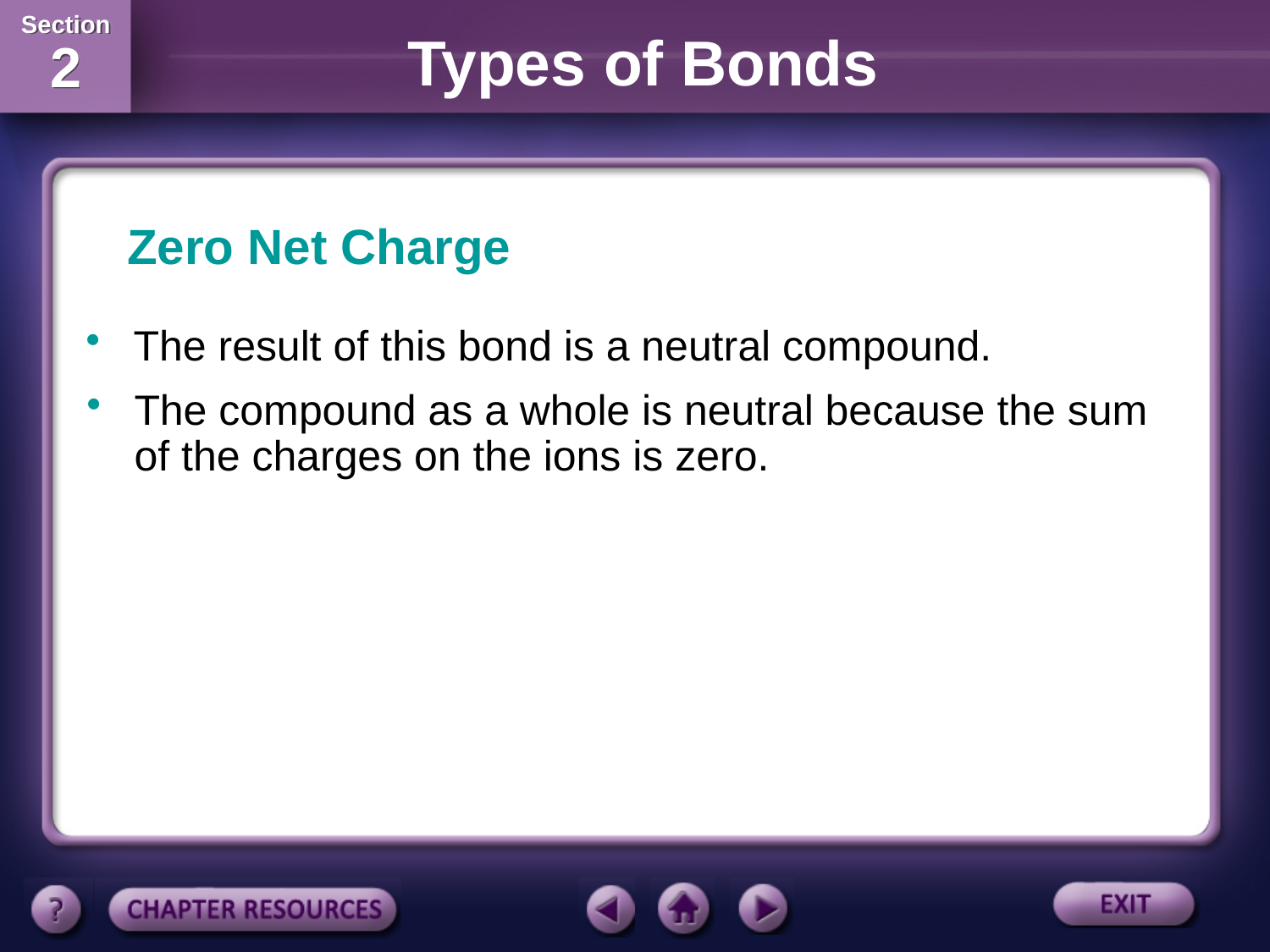

Zero Net Charge
The result of this bond is a neutral compound.
The compound as a whole is neutral because the sum of the charges on the ions is zero.